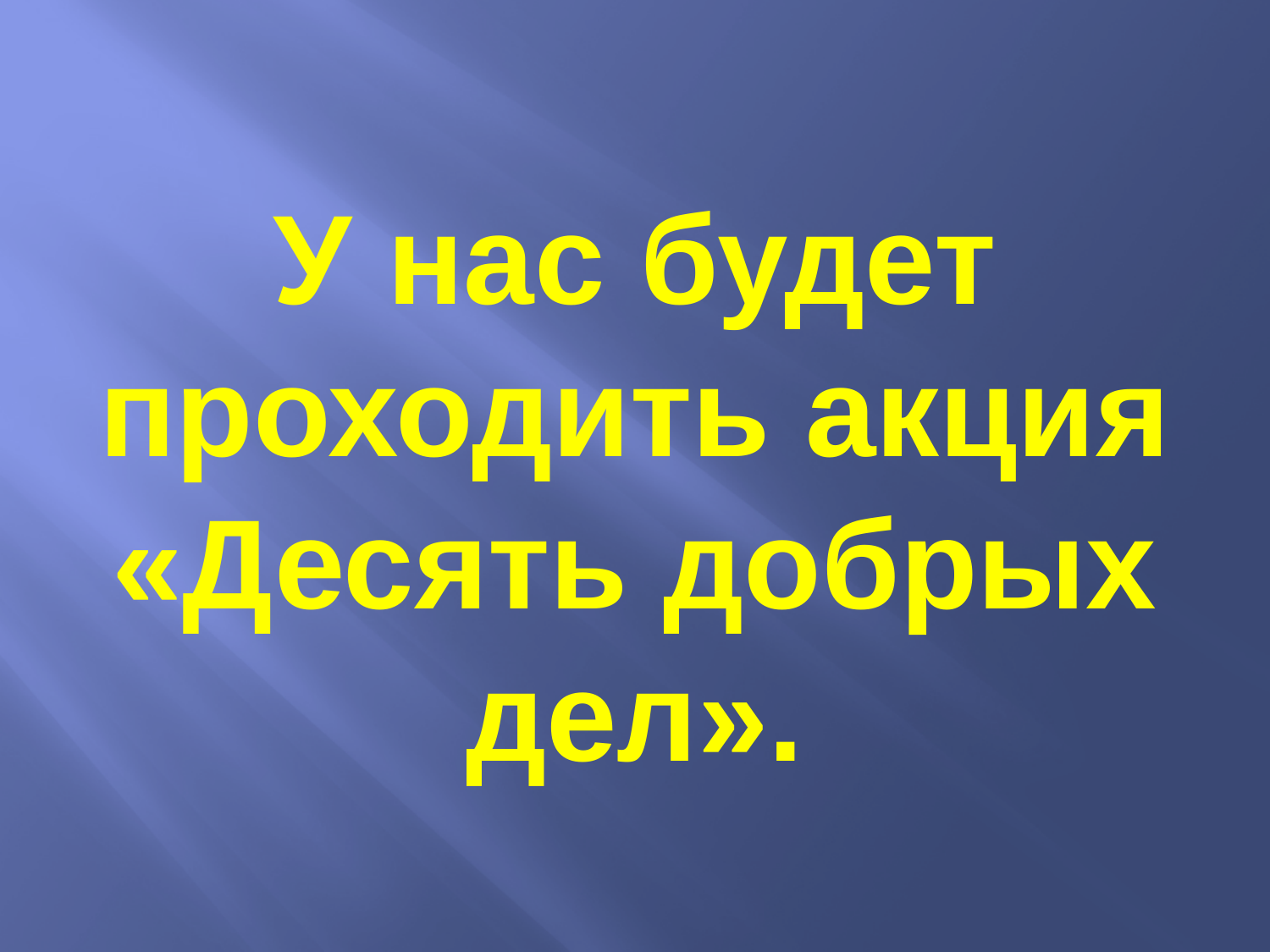

# У нас будет проходить акция «Десять добрых дел».